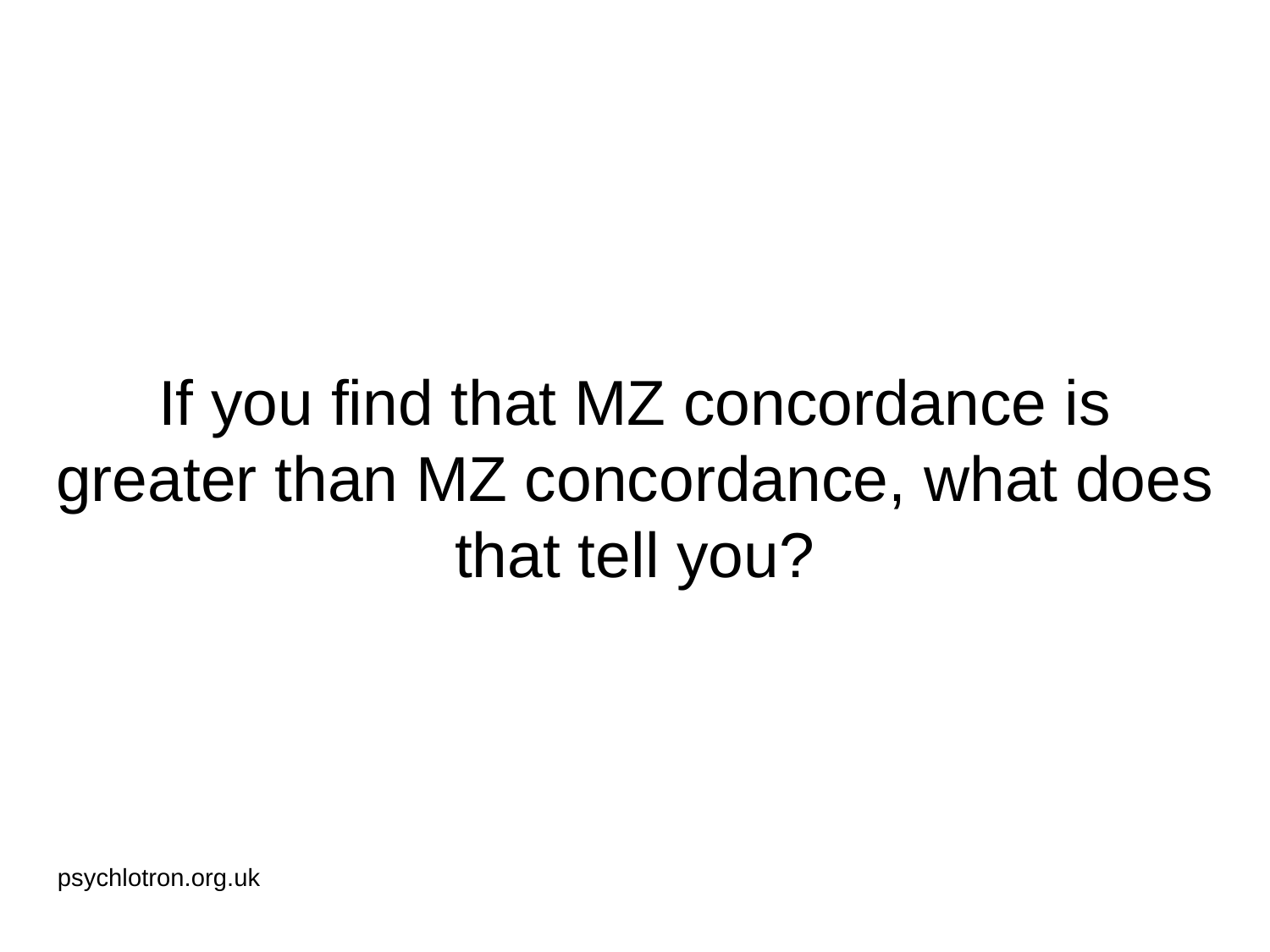

# If you find that MZ concordance is greater than MZ concordance, what does that tell you?